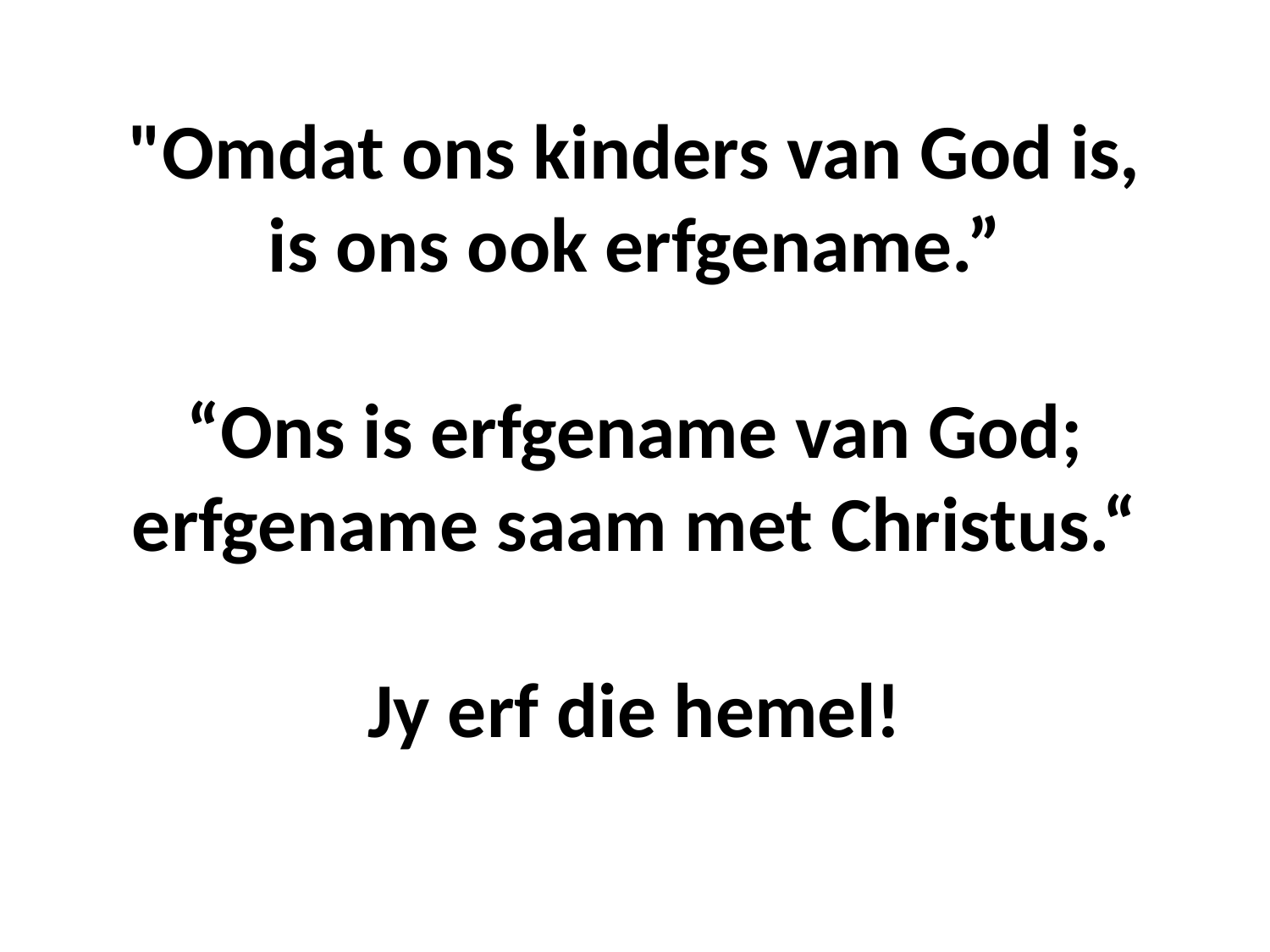

# "Omdat ons kinders van God is, is ons ook erfgename.” “Ons is erfgename van God; erfgename saam met Christus.“ Jy erf die hemel!